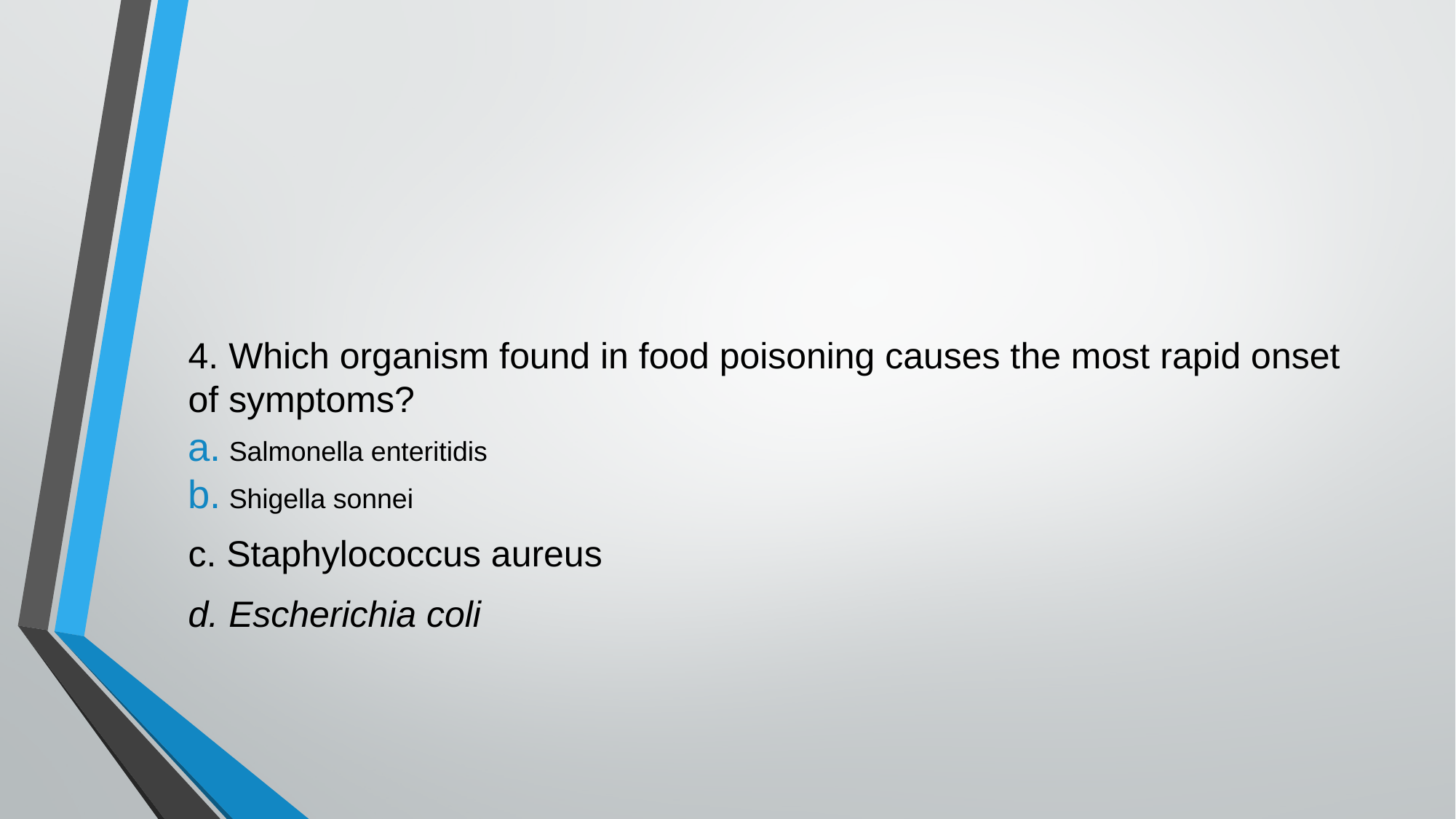

#
4. Which organism found in food poisoning causes the most rapid onset of symptoms?
Salmonella enteritidis
Shigella sonnei
c. Staphylococcus aureus
d. Escherichia coli